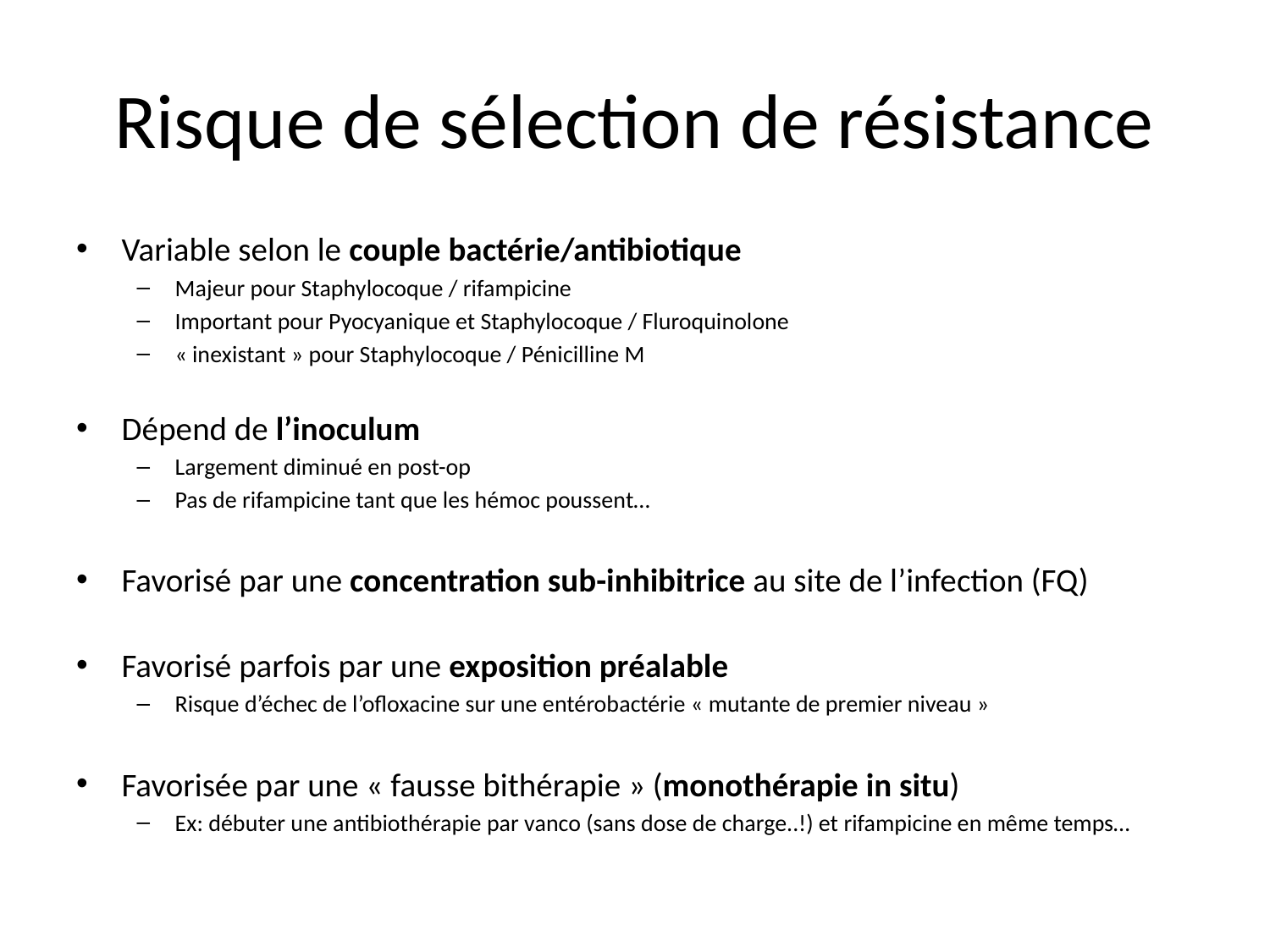

# Risque de sélection de résistance
Variable selon le couple bactérie/antibiotique
Majeur pour Staphylocoque / rifampicine
Important pour Pyocyanique et Staphylocoque / Fluroquinolone
« inexistant » pour Staphylocoque / Pénicilline M

Dépend de l’inoculum
Largement diminué en post-op
Pas de rifampicine tant que les hémoc poussent…

Favorisé par une concentration sub-inhibitrice au site de l’infection (FQ)

Favorisé parfois par une exposition préalable
Risque d’échec de l’ofloxacine sur une entérobactérie « mutante de premier niveau »

Favorisée par une « fausse bithérapie » (monothérapie in situ)
Ex: débuter une antibiothérapie par vanco (sans dose de charge..!) et rifampicine en même temps…